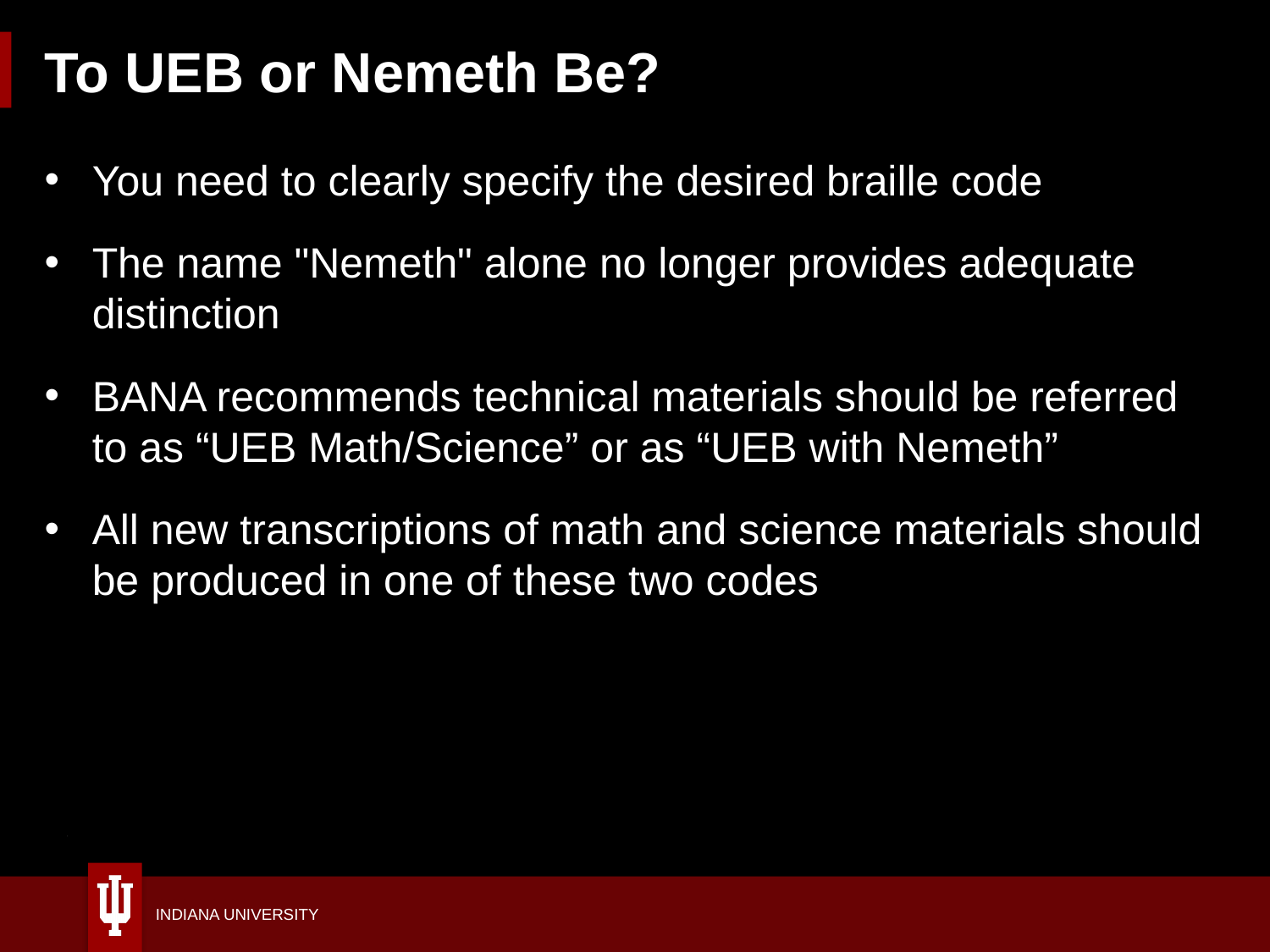

# To UEB or Nemeth Be?
You need to clearly specify the desired braille code
The name "Nemeth" alone no longer provides adequate distinction
BANA recommends technical materials should be referred to as “UEB Math/Science” or as “UEB with Nemeth”
All new transcriptions of math and science materials should be produced in one of these two codes

19